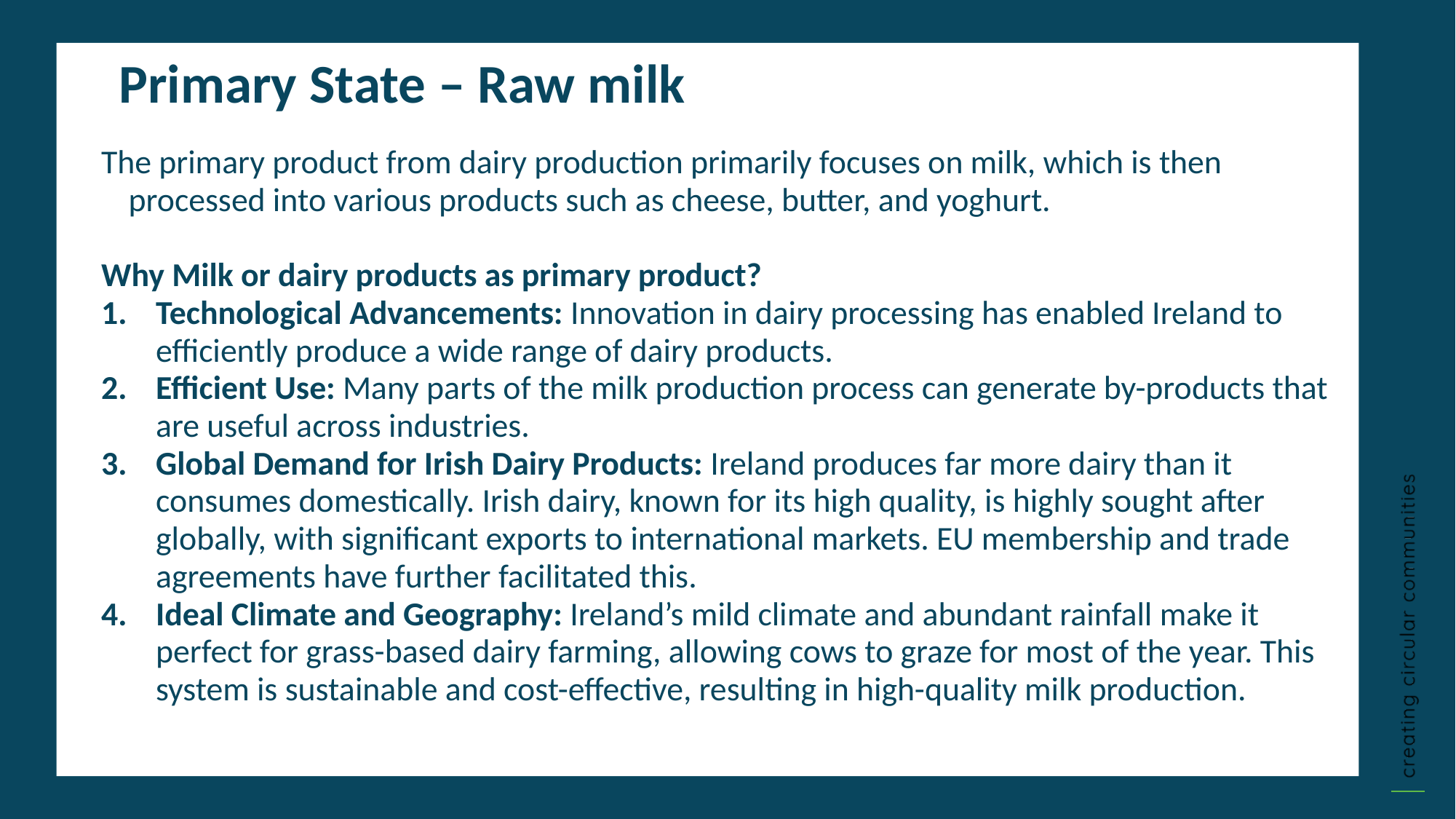

Primary State – Raw milk
The primary product from dairy production primarily focuses on milk, which is then processed into various products such as cheese, butter, and yoghurt.

Why Milk or dairy products as primary product?
Technological Advancements: Innovation in dairy processing has enabled Ireland to efficiently produce a wide range of dairy products.
Efficient Use: Many parts of the milk production process can generate by-products that are useful across industries.
Global Demand for Irish Dairy Products: Ireland produces far more dairy than it consumes domestically. Irish dairy, known for its high quality, is highly sought after globally, with significant exports to international markets. EU membership and trade agreements have further facilitated this.
Ideal Climate and Geography: Ireland’s mild climate and abundant rainfall make it perfect for grass-based dairy farming, allowing cows to graze for most of the year. This system is sustainable and cost-effective, resulting in high-quality milk production.